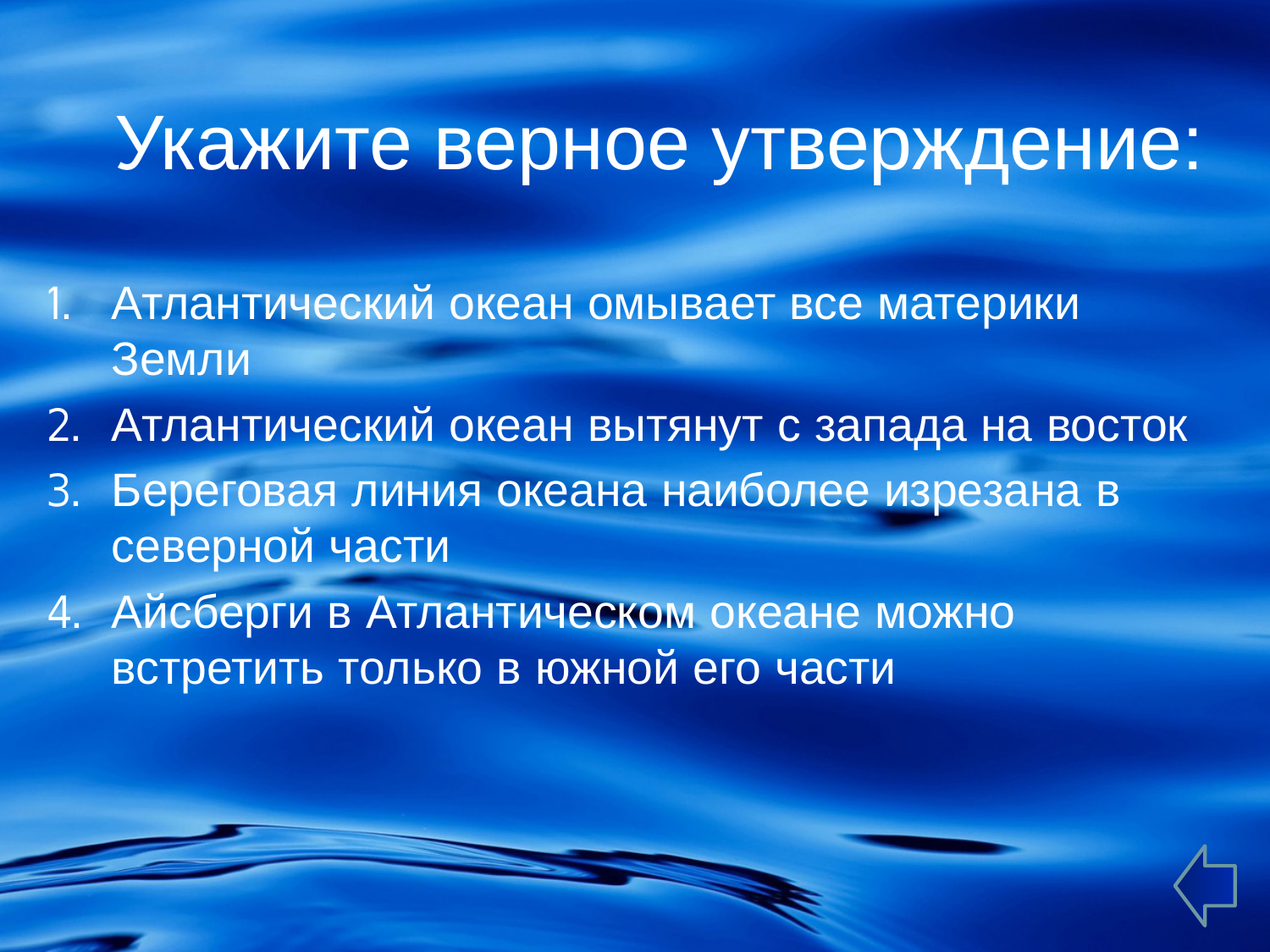

# Укажите верное утверждение:
Атлантический океан омывает все материки Земли
Атлантический океан вытянут с запада на восток
Береговая линия океана наиболее изрезана в северной части
Айсберги в Атлантическом океане можно встретить только в южной его части